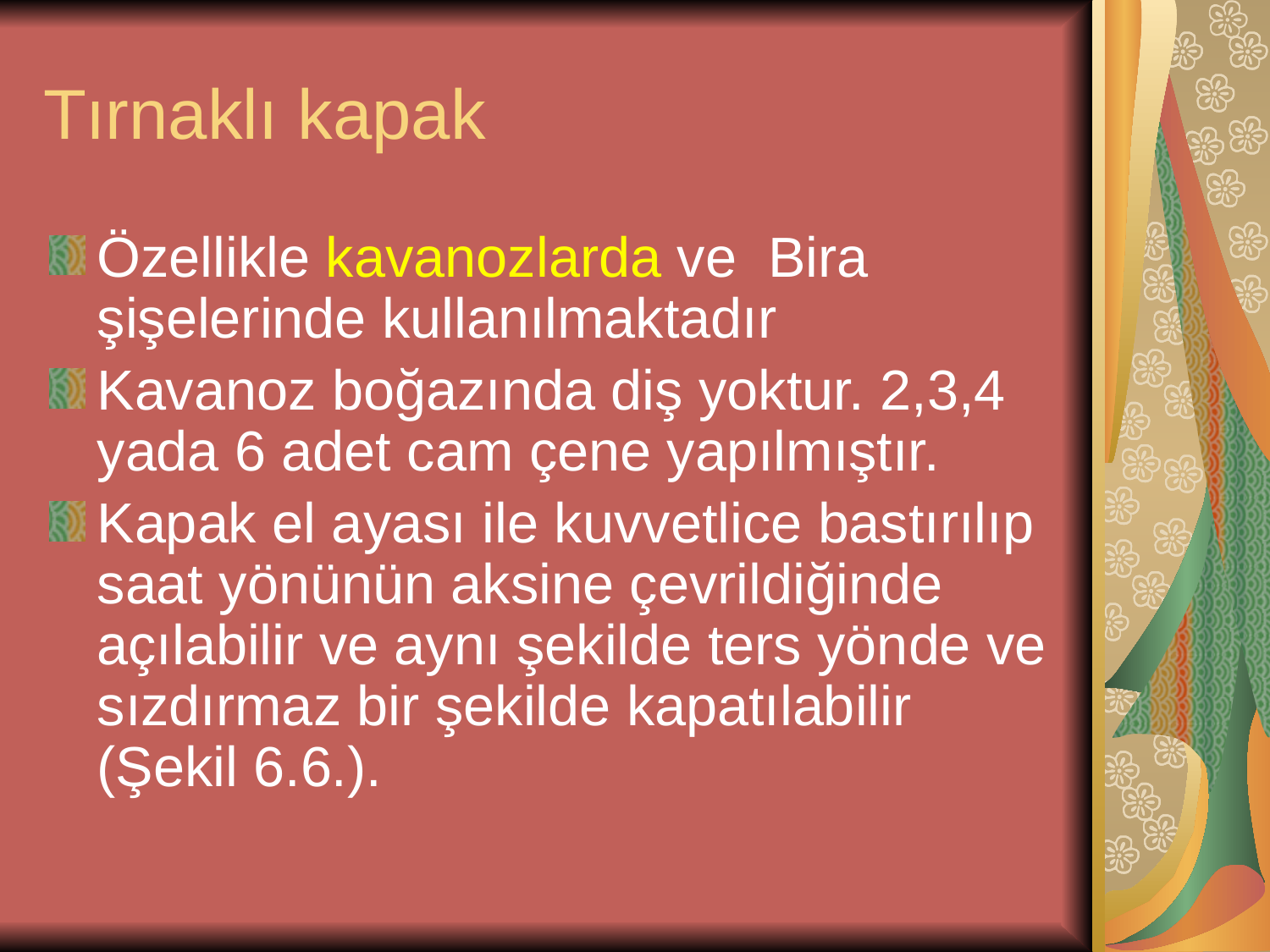

# Tırnaklı kapak
Özellikle kavanozlarda ve  Bira şişelerinde kullanılmaktadır
Kavanoz boğazında diş yoktur. 2,3,4 yada 6 adet cam çene yapılmıştır.
Kapak el ayası ile kuvvetlice bastırılıp saat yönünün aksine çevrildiğinde açılabilir ve aynı şekilde ters yönde ve sızdırmaz bir şekilde kapatılabilir (Şekil 6.6.).